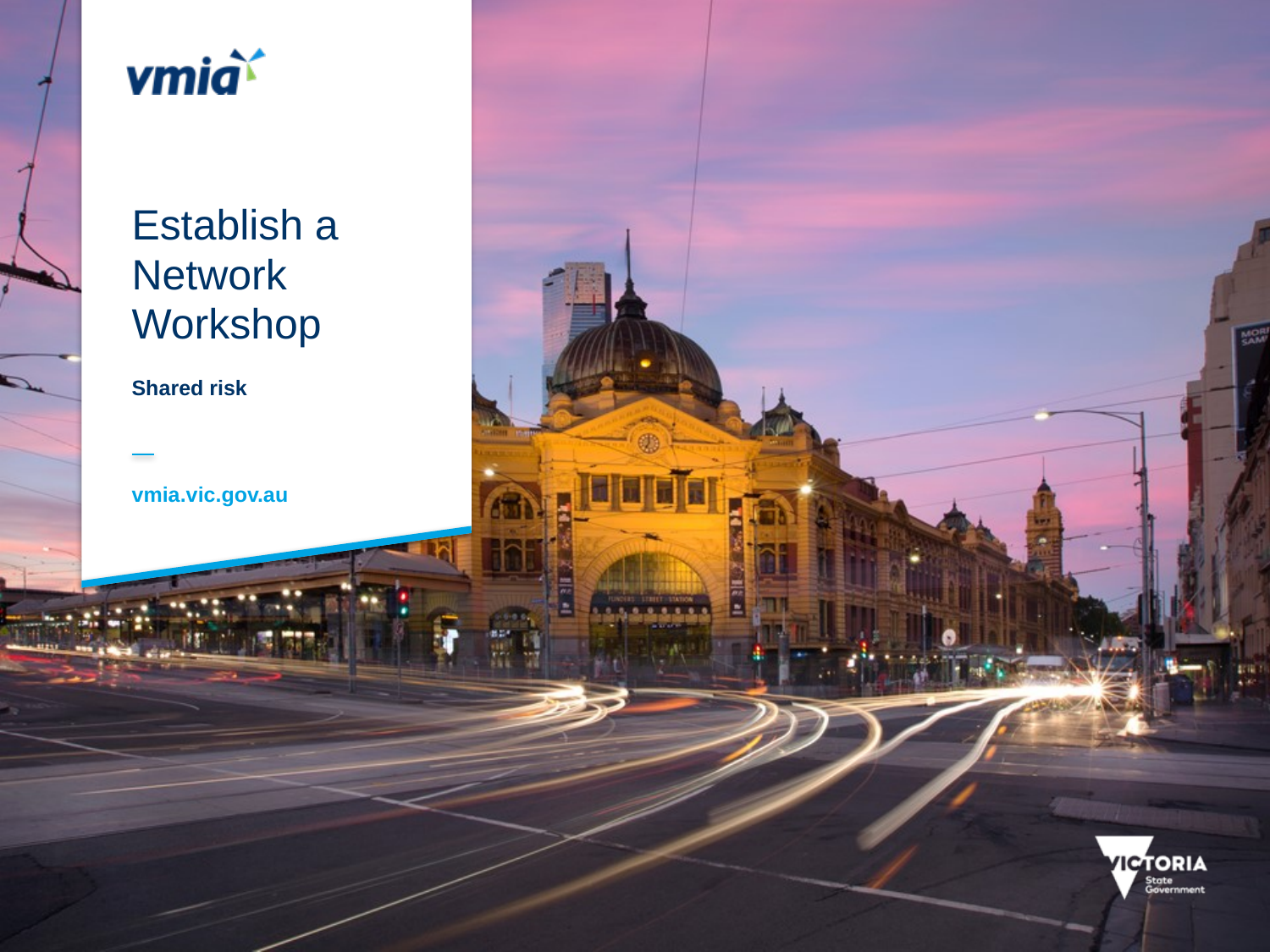

# Establish a Network Workshop
Shared risk
vmia.vic.gov.au